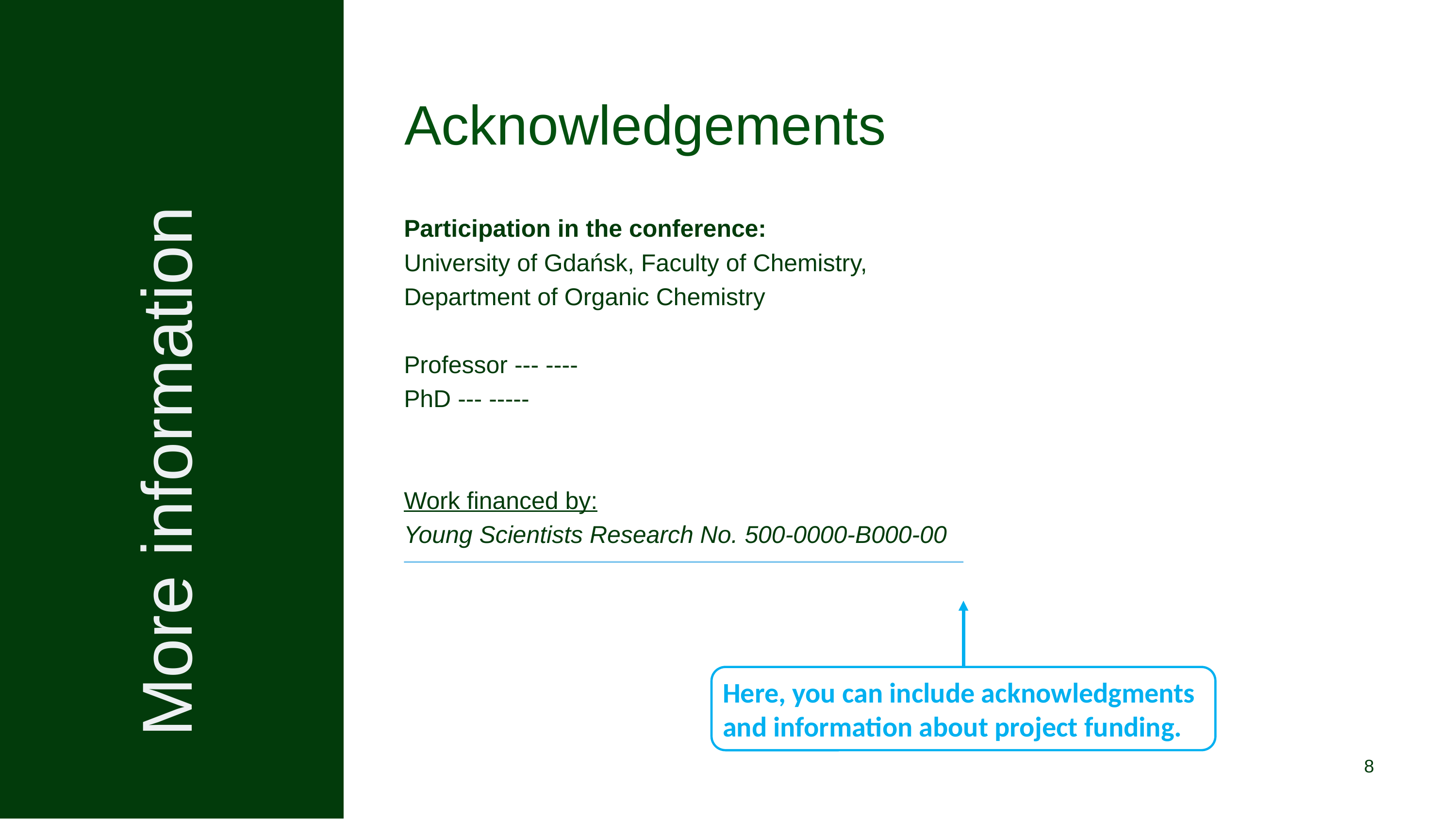

Acknowledgements
Participation in the conference:
University of Gdańsk, Faculty of Chemistry,
Department of Organic Chemistry

Professor --- ----
PhD --- -----

Work financed by:
Young Scientists Research No. 500-0000-B000-00

More information

Here, you can include acknowledgments and information about project funding.
8